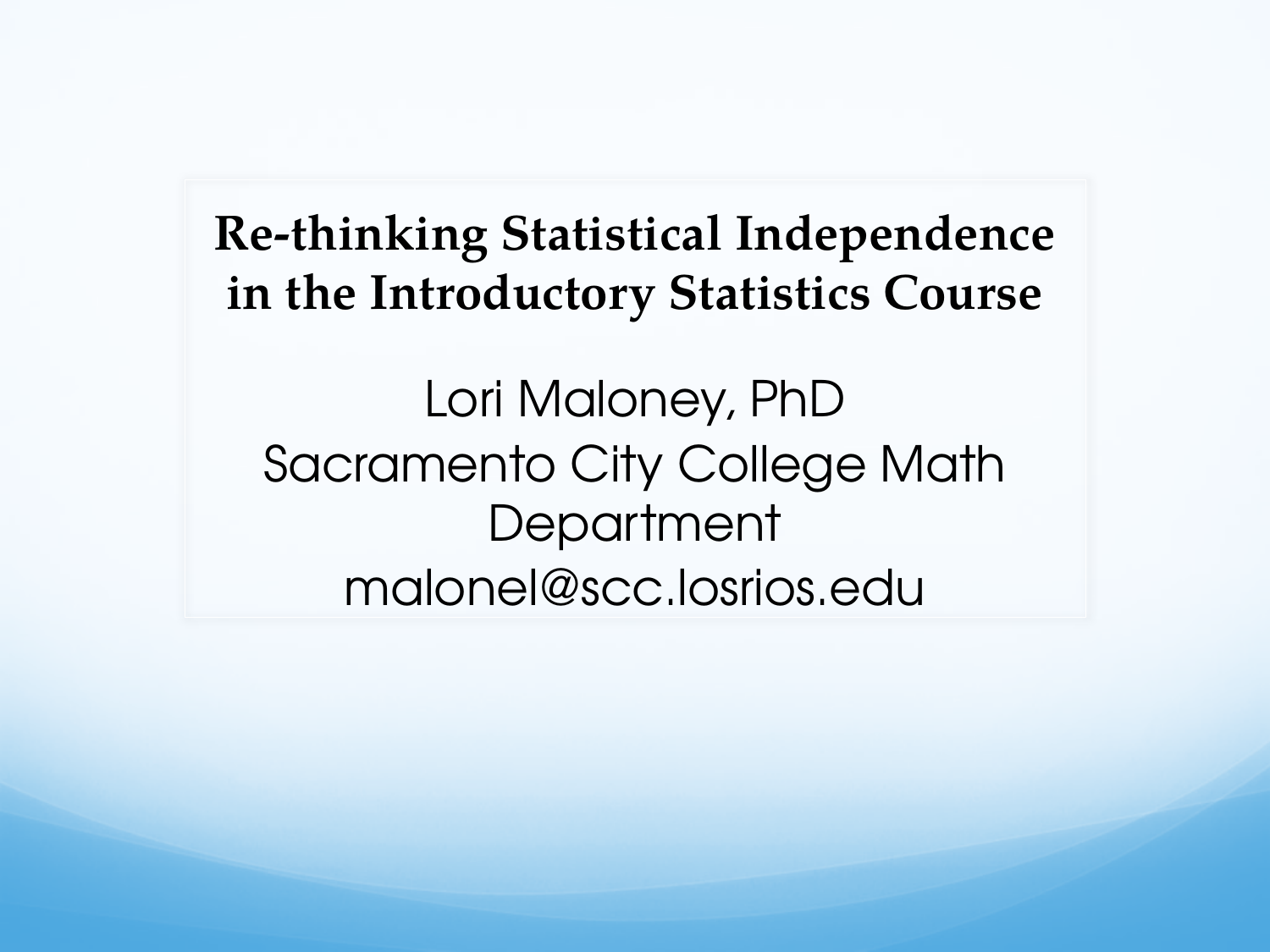

# Re-thinking Statistical Independence in the Introductory Statistics Course
Lori Maloney, PhD
Sacramento City College Math Department
malonel@scc.losrios.edu